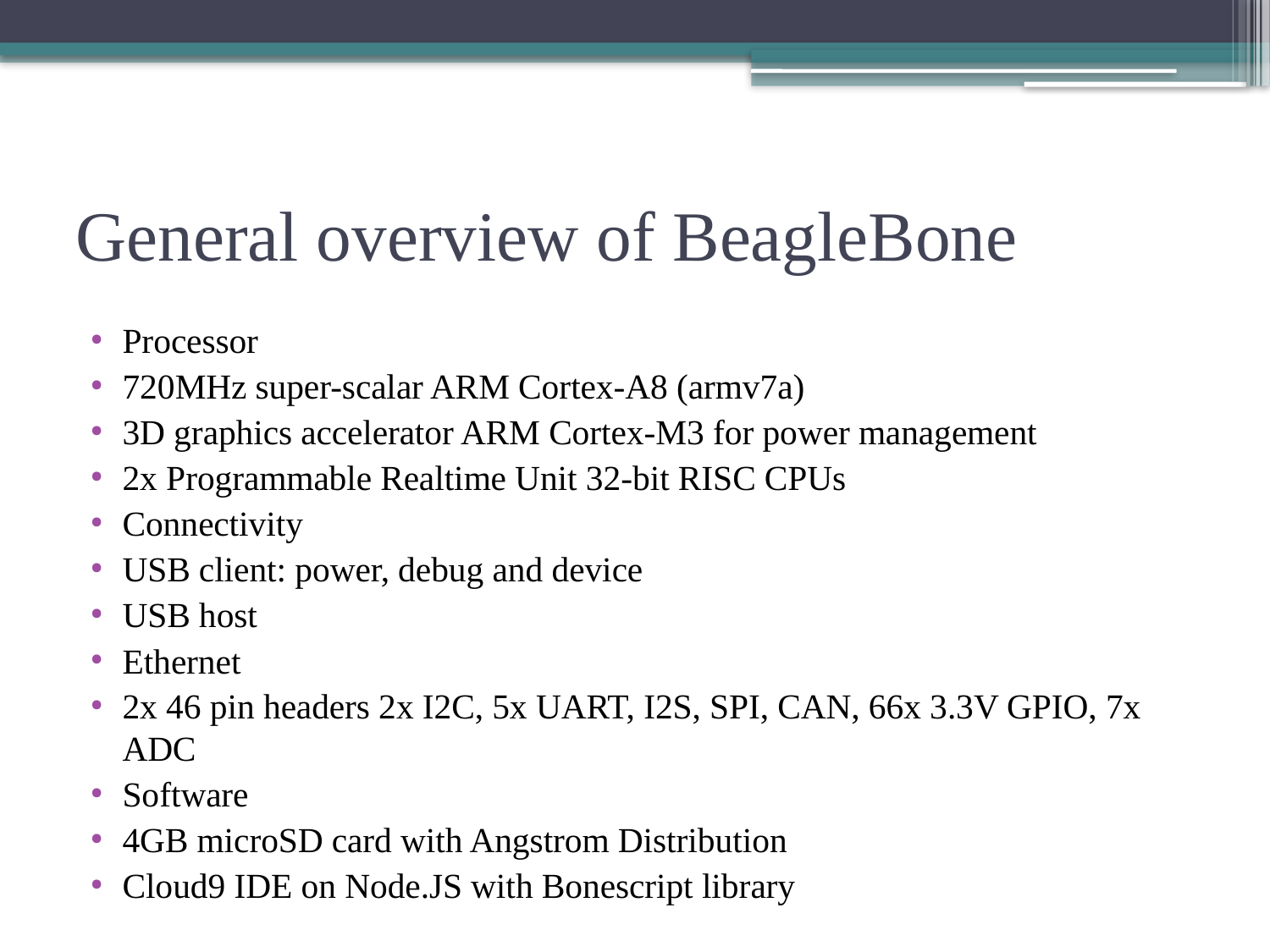

# General overview of BeagleBone
Processor
720MHz super-scalar ARM Cortex-A8 (armv7a)
3D graphics accelerator ARM Cortex-M3 for power management
2x Programmable Realtime Unit 32-bit RISC CPUs
Connectivity
USB client: power, debug and device
USB host
Ethernet
2x 46 pin headers 2x I2C, 5x UART, I2S, SPI, CAN, 66x 3.3V GPIO, 7x ADC
Software
4GB microSD card with Angstrom Distribution
Cloud9 IDE on Node.JS with Bonescript library